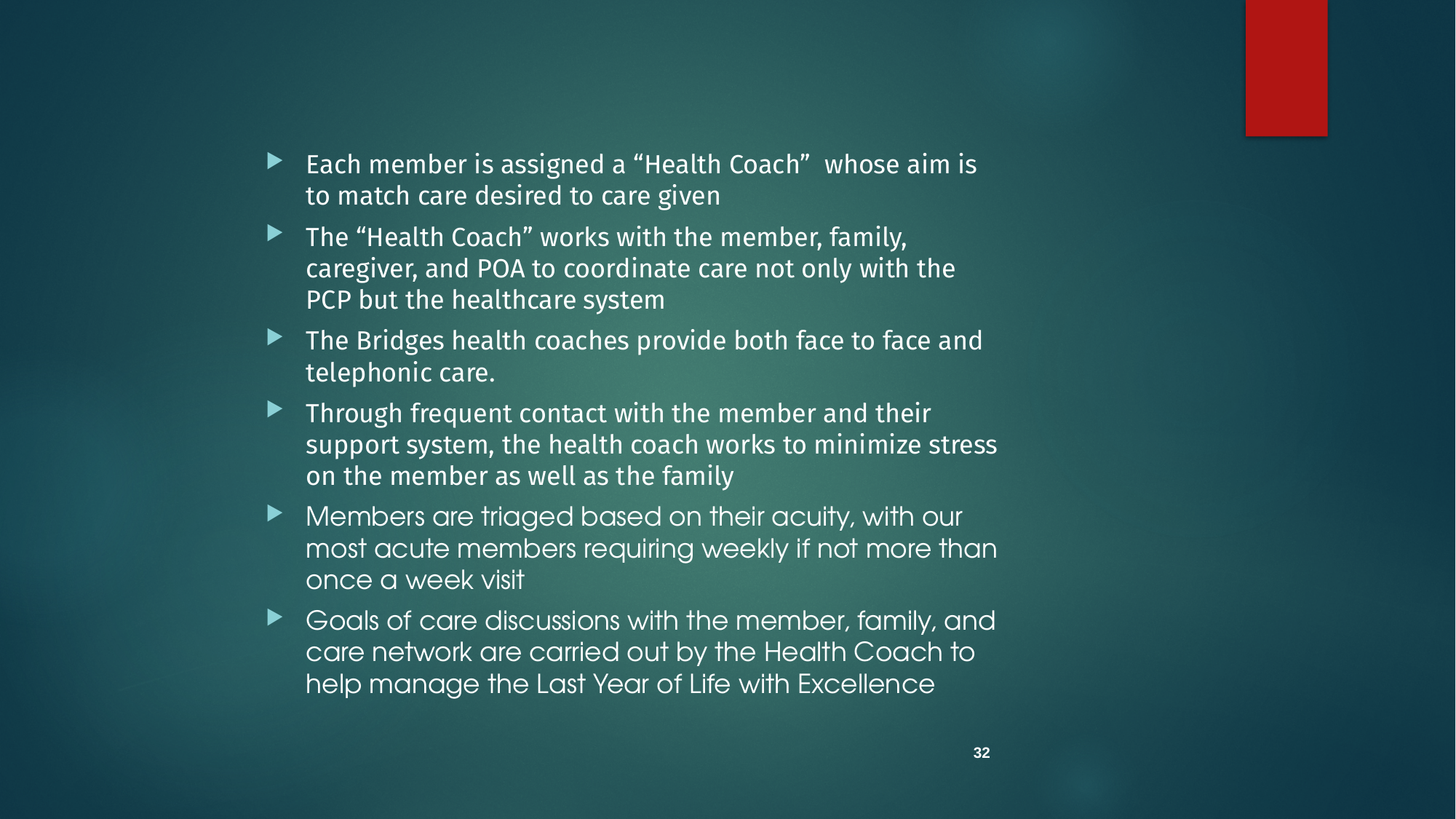

#
Each member is assigned a “Health Coach”  whose aim is to match care desired to care given
The “Health Coach” works with the member, family, caregiver, and POA to coordinate care not only with the PCP but the healthcare system
The Bridges health coaches provide both face to face and telephonic care.
Through frequent contact with the member and their support system, the health coach works to minimize stress on the member as well as the family
Members are triaged based on their acuity, with our most acute members requiring weekly if not more than once a week visit
Goals of care discussions with the member, family, and care network are carried out by the Health Coach to help manage the Last Year of Life with Excellence

32